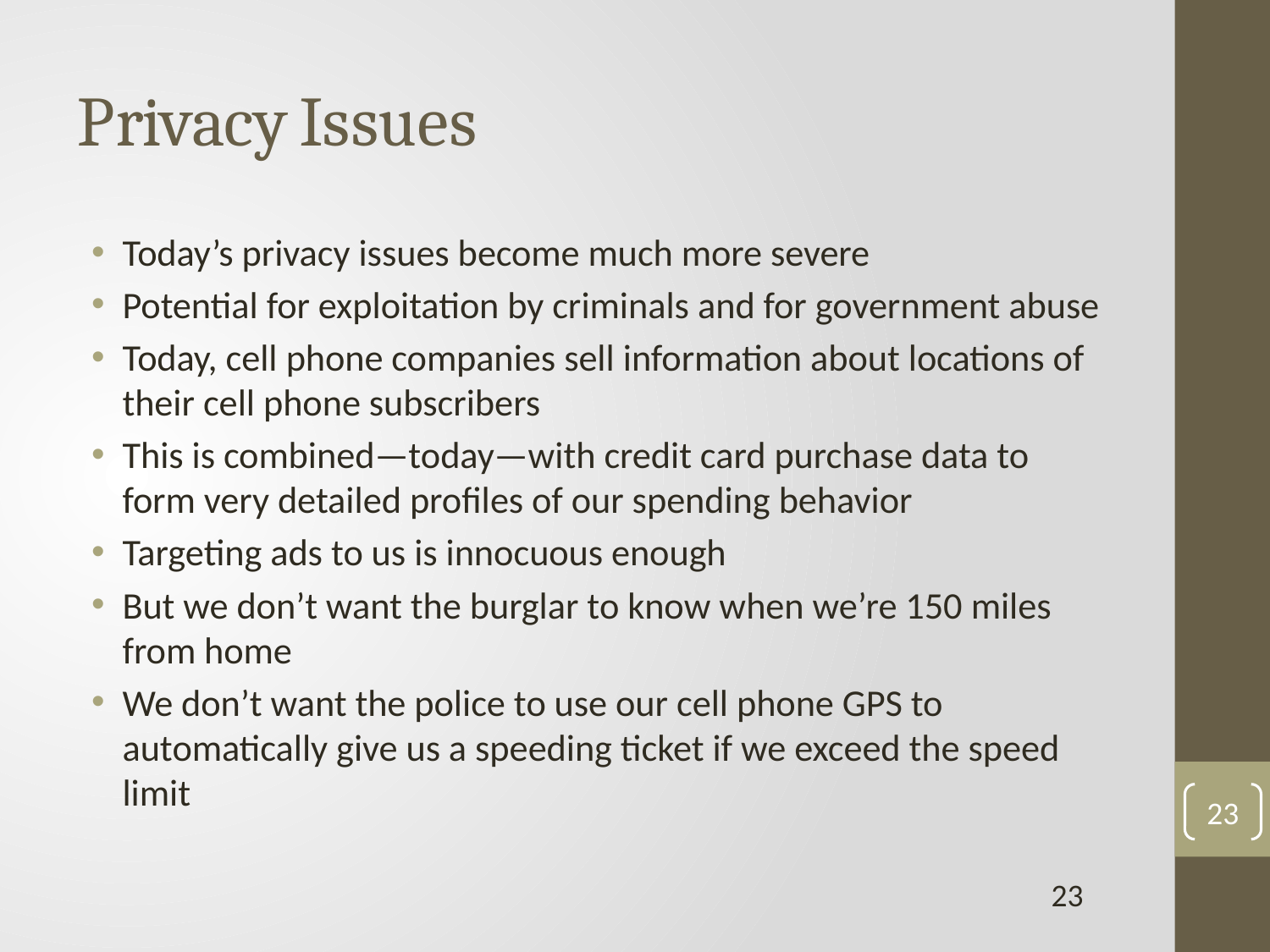

# Privacy Issues
Today’s privacy issues become much more severe
Potential for exploitation by criminals and for government abuse
Today, cell phone companies sell information about locations of their cell phone subscribers
This is combined—today—with credit card purchase data to form very detailed profiles of our spending behavior
Targeting ads to us is innocuous enough
But we don’t want the burglar to know when we’re 150 miles from home
We don’t want the police to use our cell phone GPS to automatically give us a speeding ticket if we exceed the speed limit
23